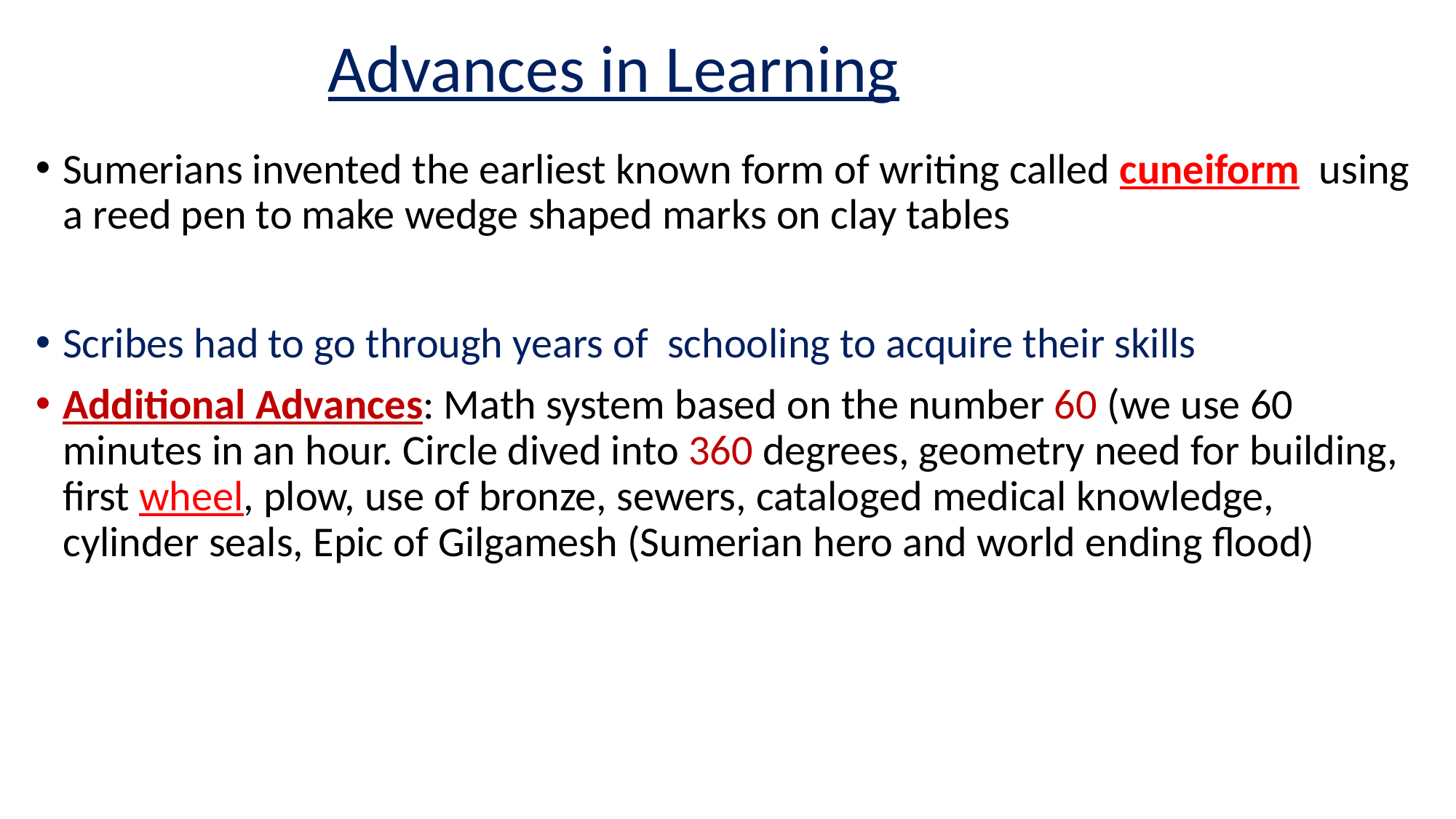

# Advances in Learning
Sumerians invented the earliest known form of writing called cuneiform  using a reed pen to make wedge shaped marks on clay tables

Scribes had to go through years of  schooling to acquire their skills
Additional Advances: Math system based on the number 60 (we use 60 minutes in an hour. Circle dived into 360 degrees, geometry need for building, first wheel, plow, use of bronze, sewers, cataloged medical knowledge, cylinder seals, Epic of Gilgamesh (Sumerian hero and world ending flood)